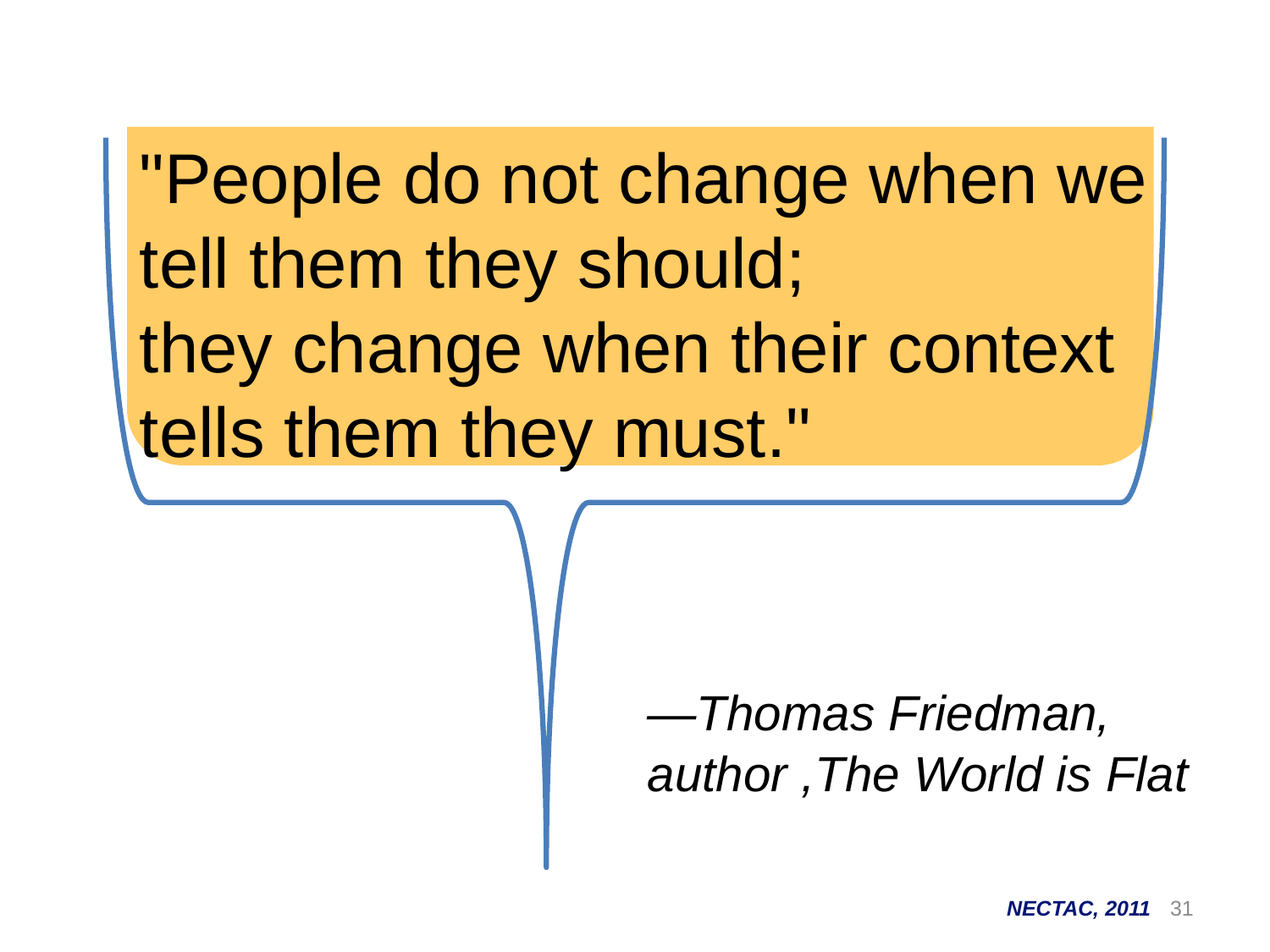

"People do not change when we tell them they should;
they change when their context tells them they must."

				—Thomas Friedman, 					author ,The World is Flat
31
NECTAC, 2011